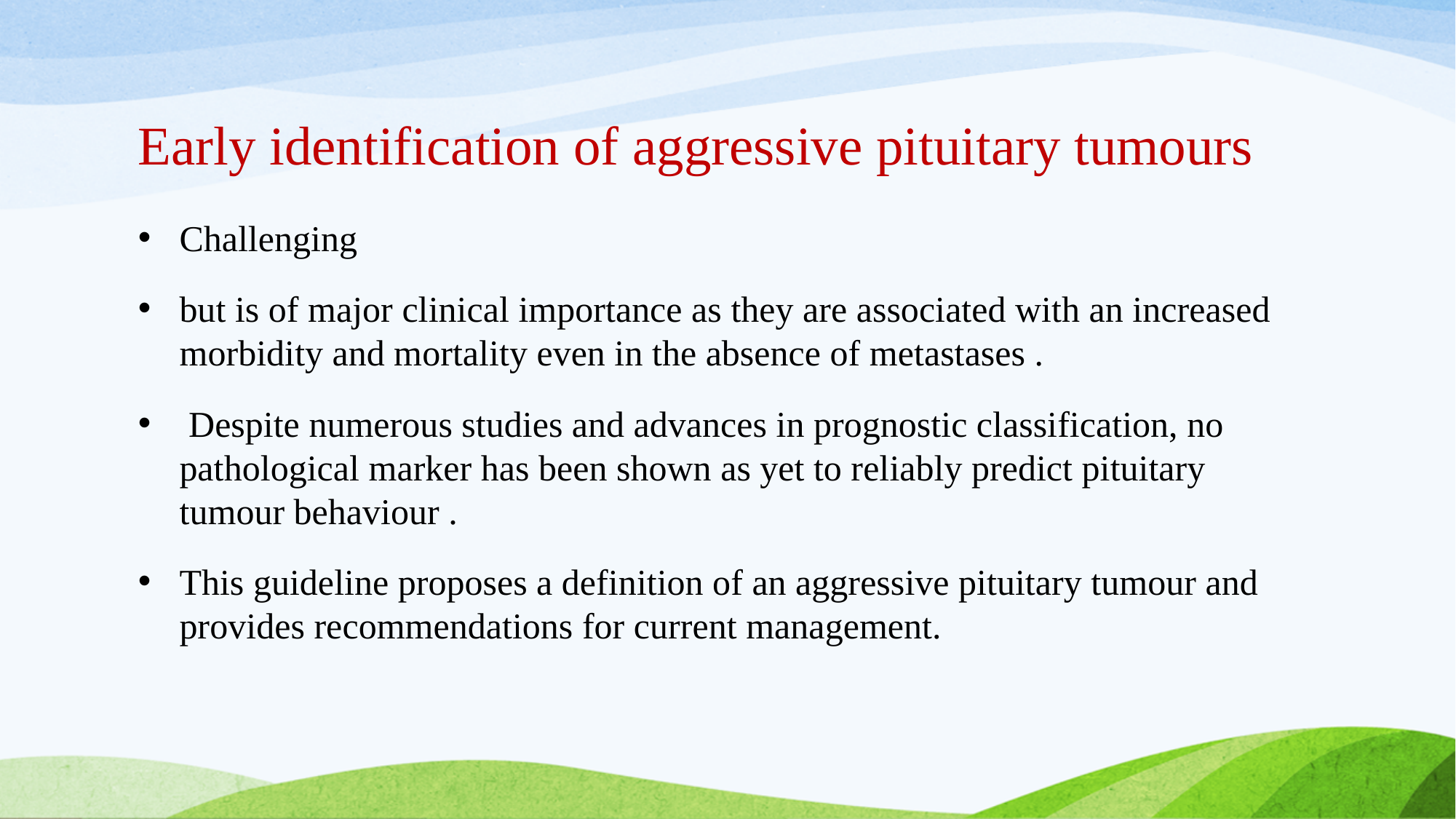

# Early identification of aggressive pituitary tumours
Challenging
but is of major clinical importance as they are associated with an increased morbidity and mortality even in the absence of metastases .
 Despite numerous studies and advances in prognostic classification, no pathological marker has been shown as yet to reliably predict pituitary tumour behaviour .
This guideline proposes a definition of an aggressive pituitary tumour and provides recommendations for current management.